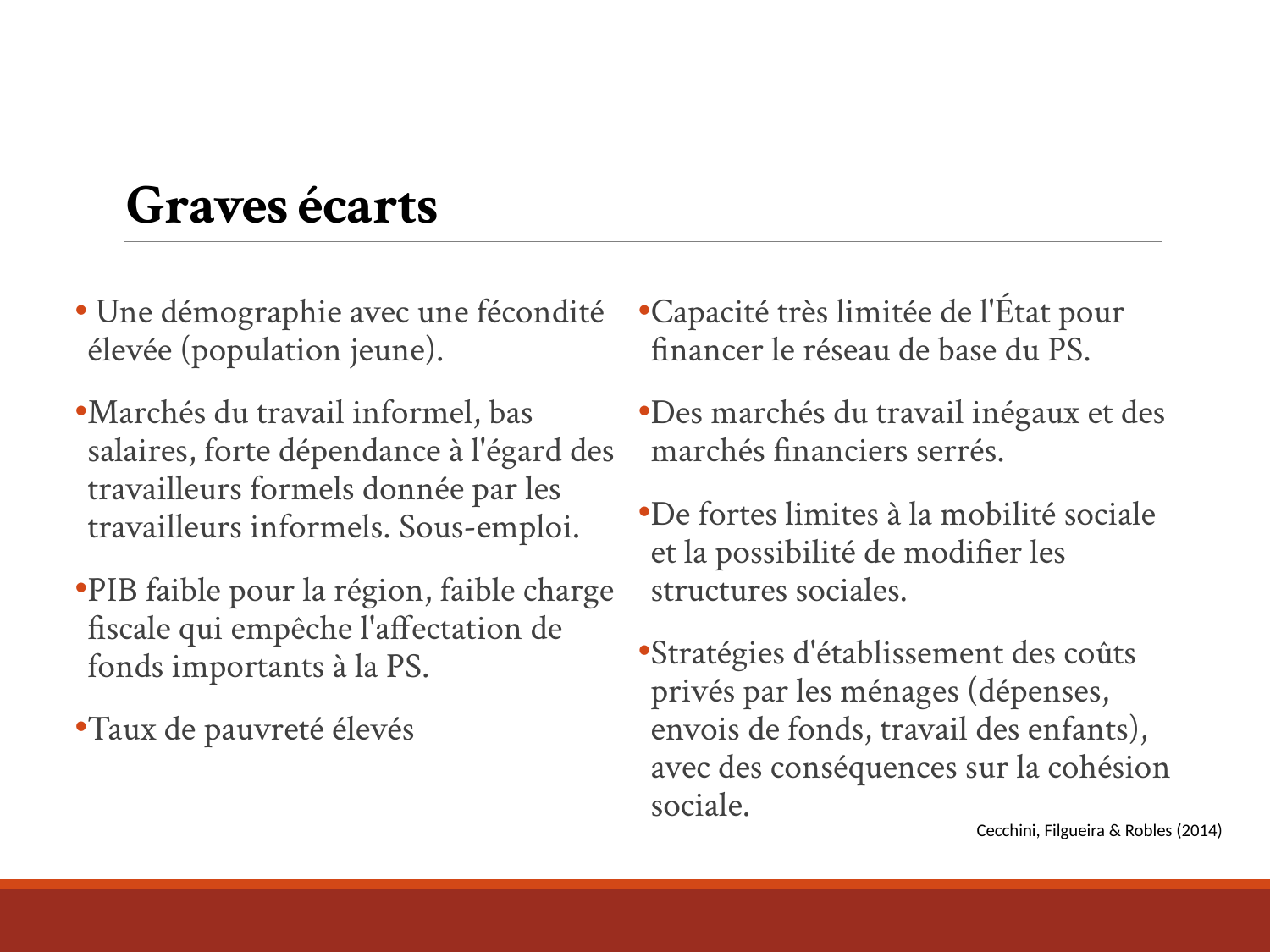

# Graves écarts
Capacité très limitée de l'État pour financer le réseau de base du PS.
Des marchés du travail inégaux et des marchés financiers serrés.
De fortes limites à la mobilité sociale et la possibilité de modifier les structures sociales.
Stratégies d'établissement des coûts privés par les ménages (dépenses, envois de fonds, travail des enfants), avec des conséquences sur la cohésion sociale.

 Une démographie avec une fécondité élevée (population jeune).
Marchés du travail informel, bas salaires, forte dépendance à l'égard des travailleurs formels donnée par les travailleurs informels. Sous-emploi.
PIB faible pour la région, faible charge fiscale qui empêche l'affectation de fonds importants à la PS.
Taux de pauvreté élevés
Cecchini, Filgueira & Robles (2014)